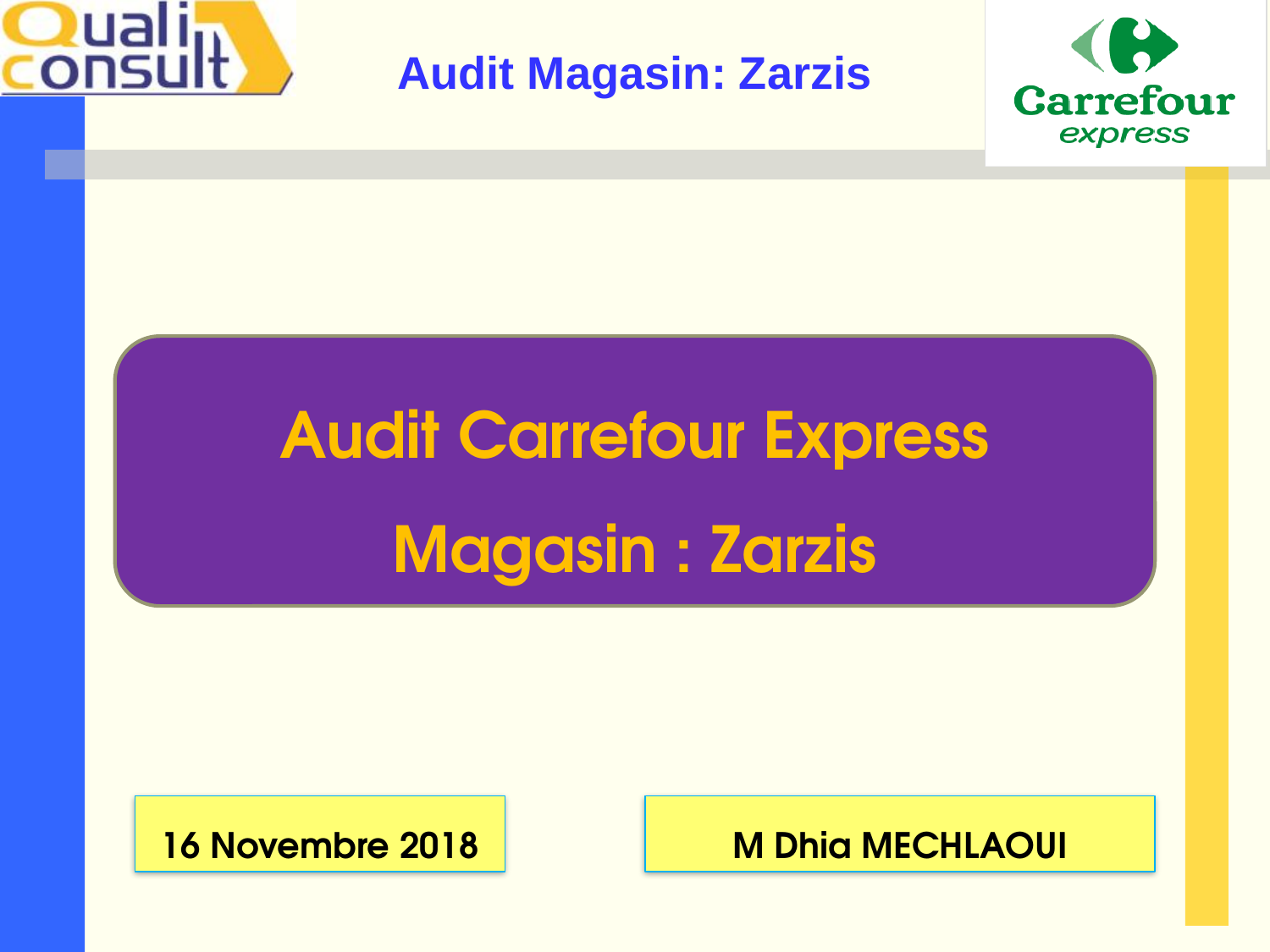

Audit Carrefour Express
Magasin : Zarzis
16 Novembre 2018
M Dhia MECHLAOUI